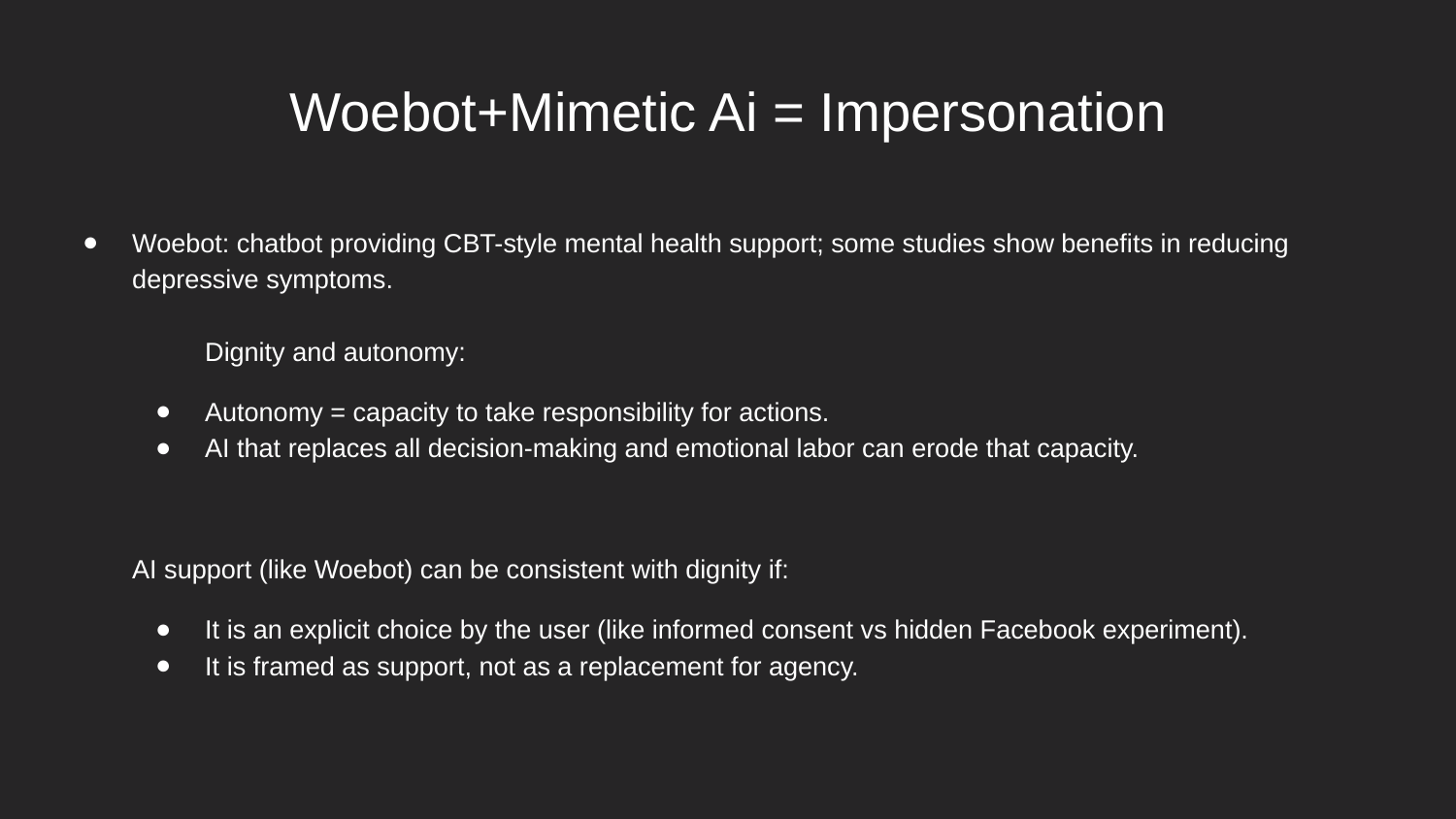

# Woebot+Mimetic Ai = Impersonation
Woebot: chatbot providing CBT-style mental health support; some studies show benefits in reducing depressive symptoms.

	Dignity and autonomy:
Autonomy = capacity to take responsibility for actions.
AI that replaces all decision-making and emotional labor can erode that capacity.

AI support (like Woebot) can be consistent with dignity if:
It is an explicit choice by the user (like informed consent vs hidden Facebook experiment).
It is framed as support, not as a replacement for agency.